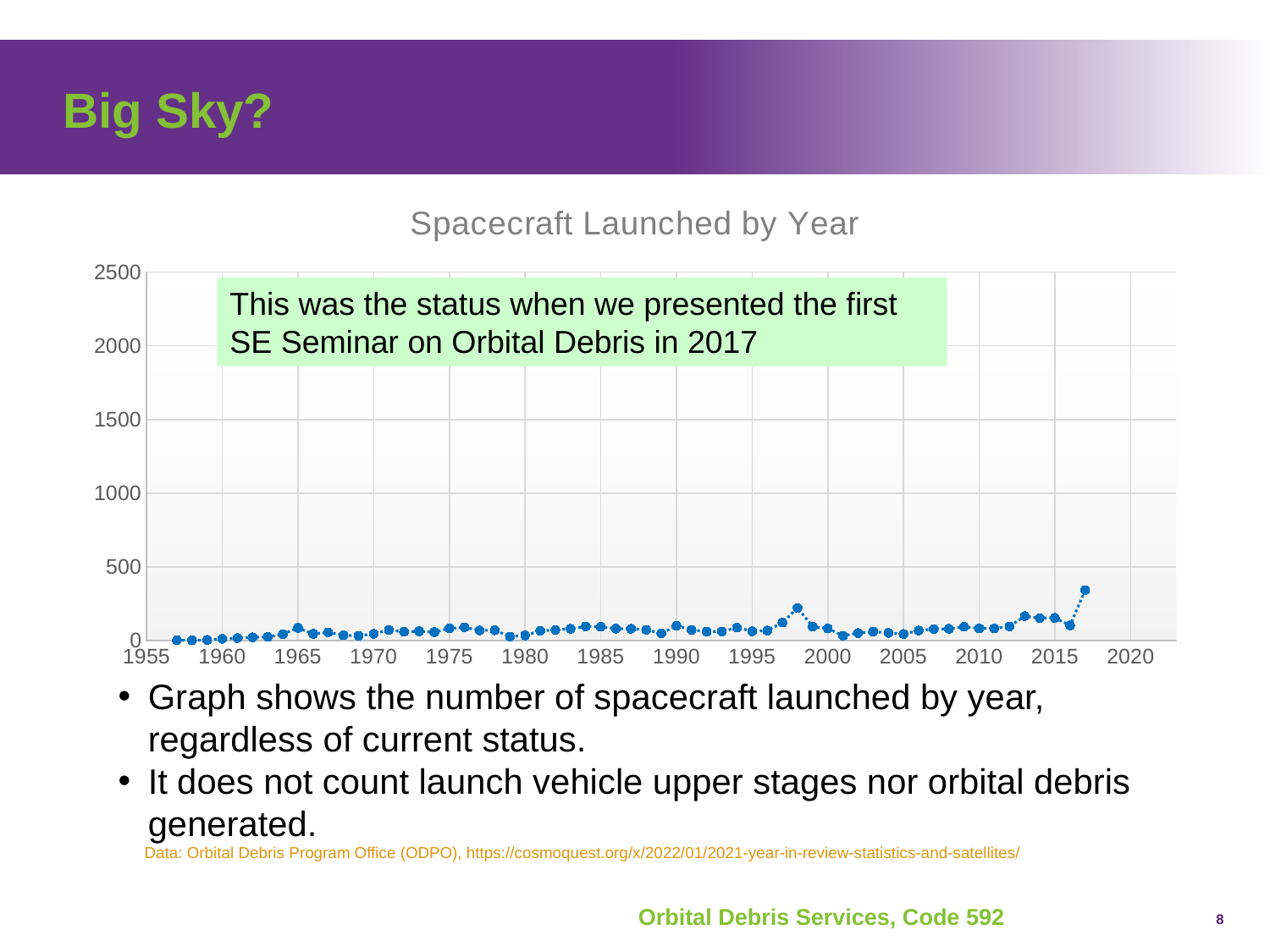

# Big Sky?

### Chart: Spacecraft Launched by Year

| Category |  |
|---|---|
This was the status when we presented the first SE Seminar on Orbital Debris in 2017
Graph shows the number of spacecraft launched by year, regardless of current status.
It does not count launch vehicle upper stages nor orbital debris generated.
Data: Orbital Debris Program Office (ODPO), https://cosmoquest.org/x/2022/01/2021-year-in-review-statistics-and-satellites/
8